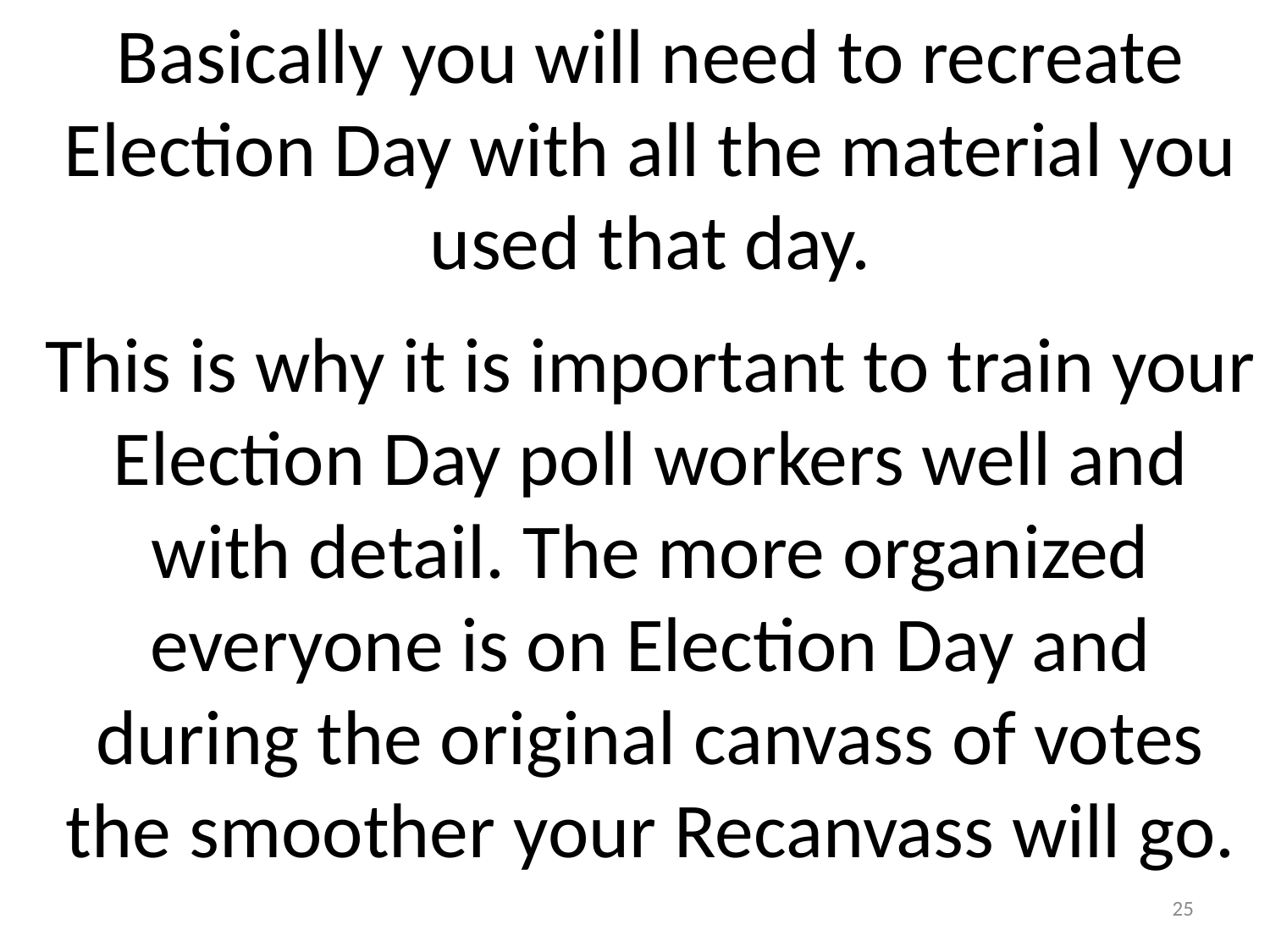

Basically you will need to recreate Election Day with all the material you used that day.

This is why it is important to train your Election Day poll workers well and with detail. The more organized everyone is on Election Day and during the original canvass of votes the smoother your Recanvass will go.
25